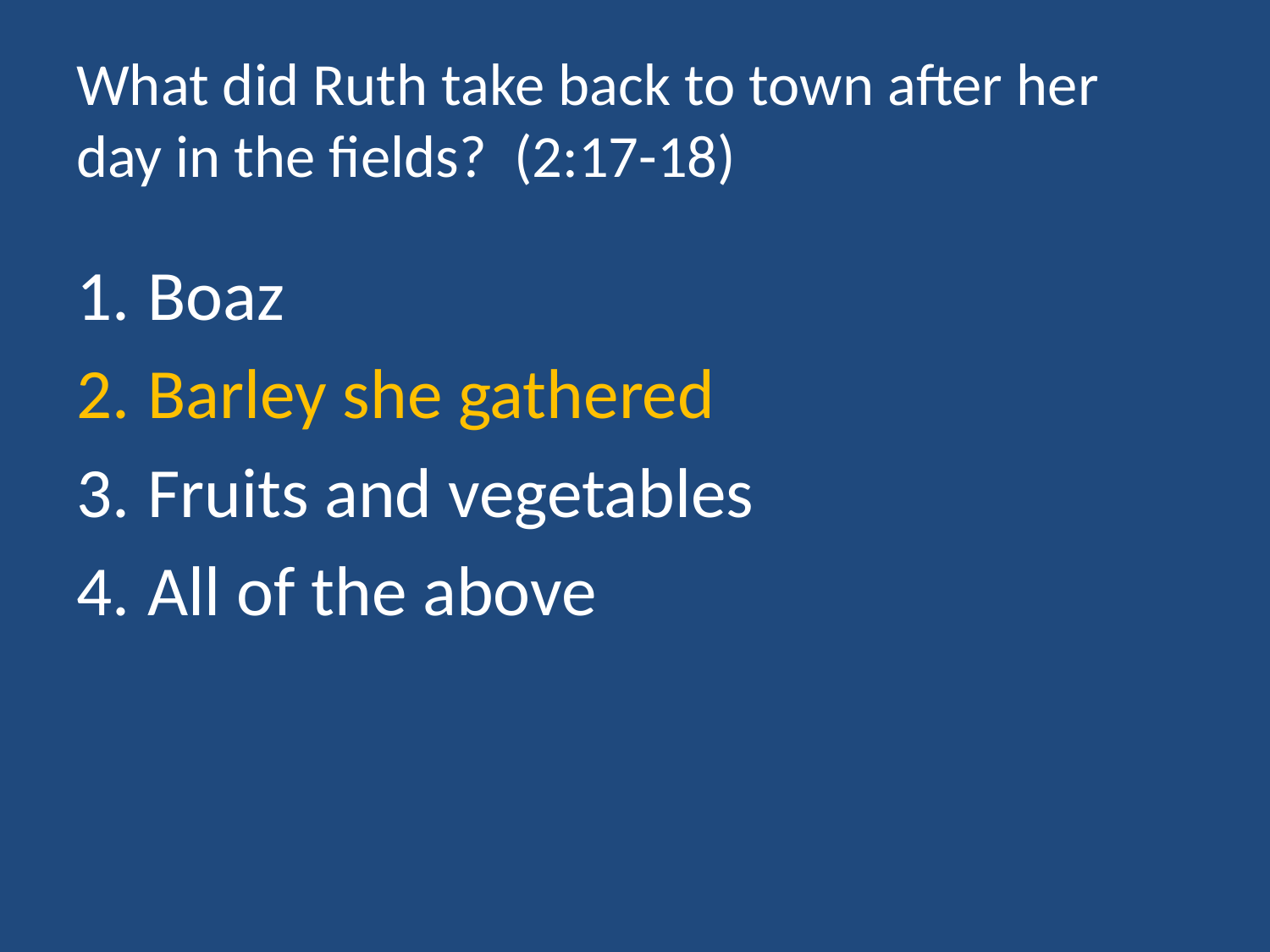

# What did Ruth take back to town after her day in the fields?  (2:17-18)
Boaz
Barley she gathered
Fruits and vegetables
All of the above